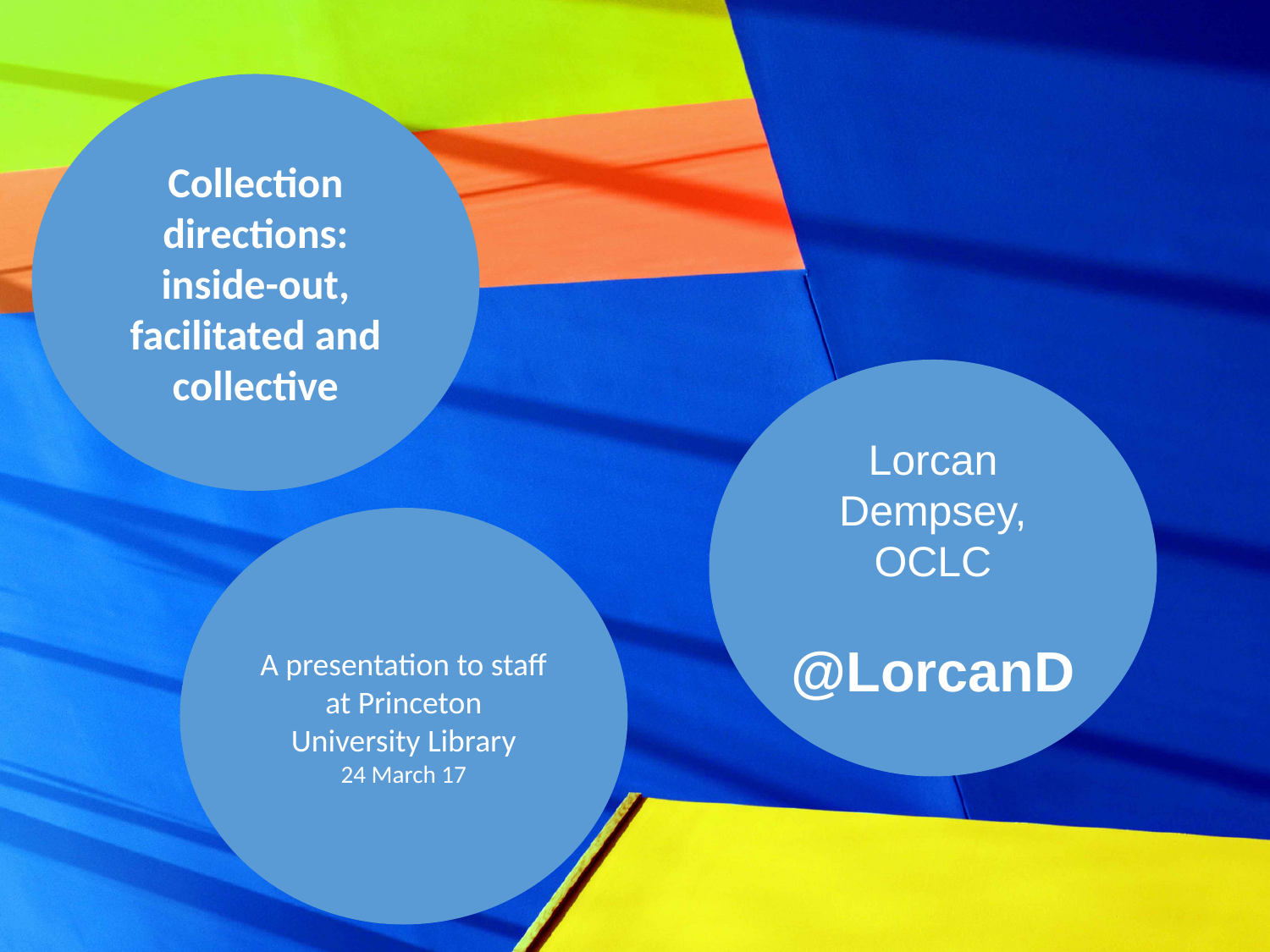

Collection directions: inside-out, facilitated and collective
Lorcan Dempsey, OCLC
@LorcanD
A presentation to staff at Princeton University Library
24 March 17